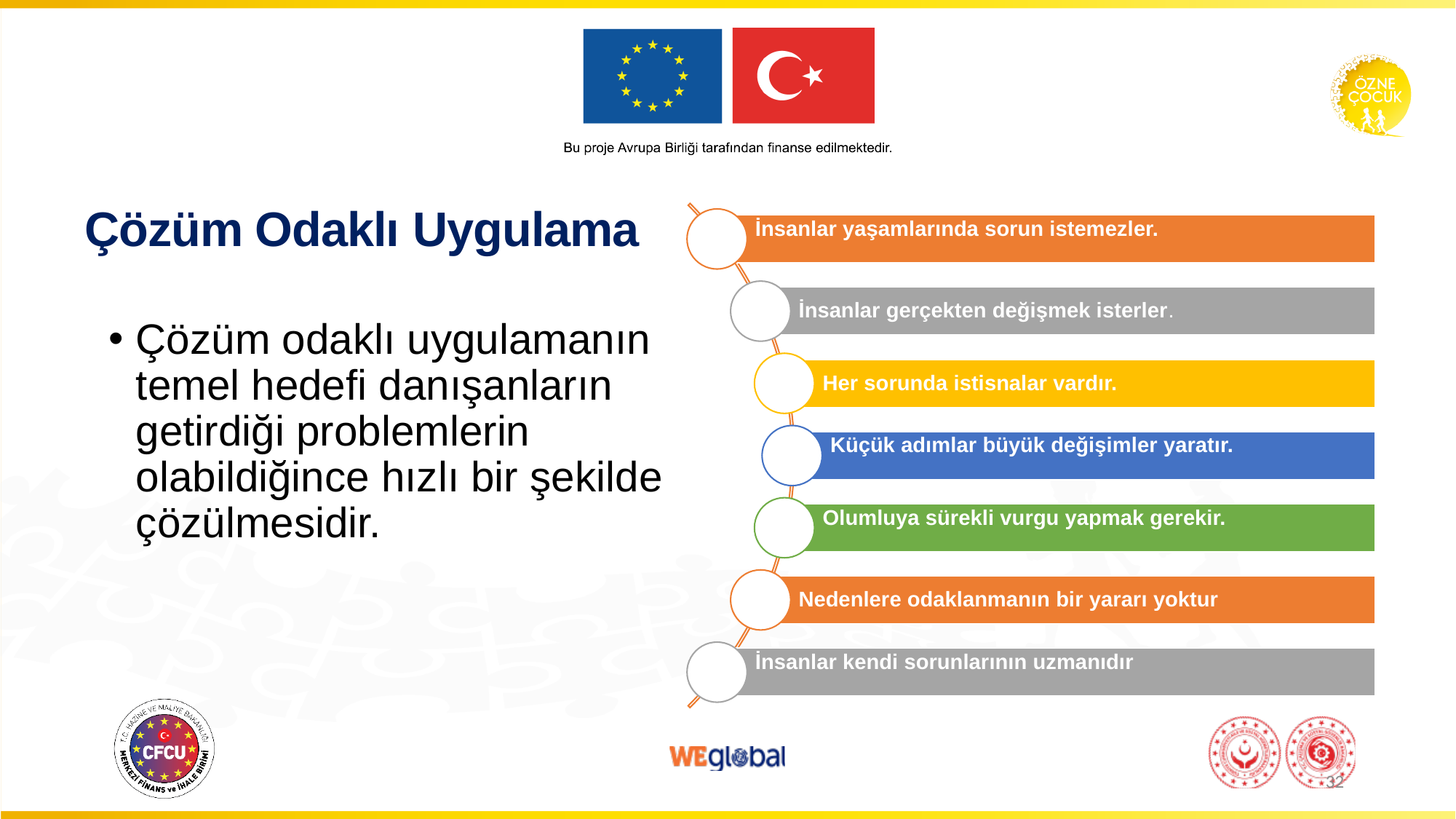

# Çözüm Odaklı Uygulama
İnsanlar yaşamlarında sorun istemezler.

İnsanlar gerçekten değişmek isterler.
Her sorunda istisnalar vardır.
Küçük adımlar büyük değişimler yaratır.

Olumluya sürekli vurgu yapmak gerekir.

Nedenlere odaklanmanın bir yararı yoktur
İnsanlar kendi sorunlarının uzmanıdır

Çözüm odaklı uygulamanın temel hedefi danışanların getirdiği problemlerin olabildiğince hızlı bir şekilde çözülmesidir.

32